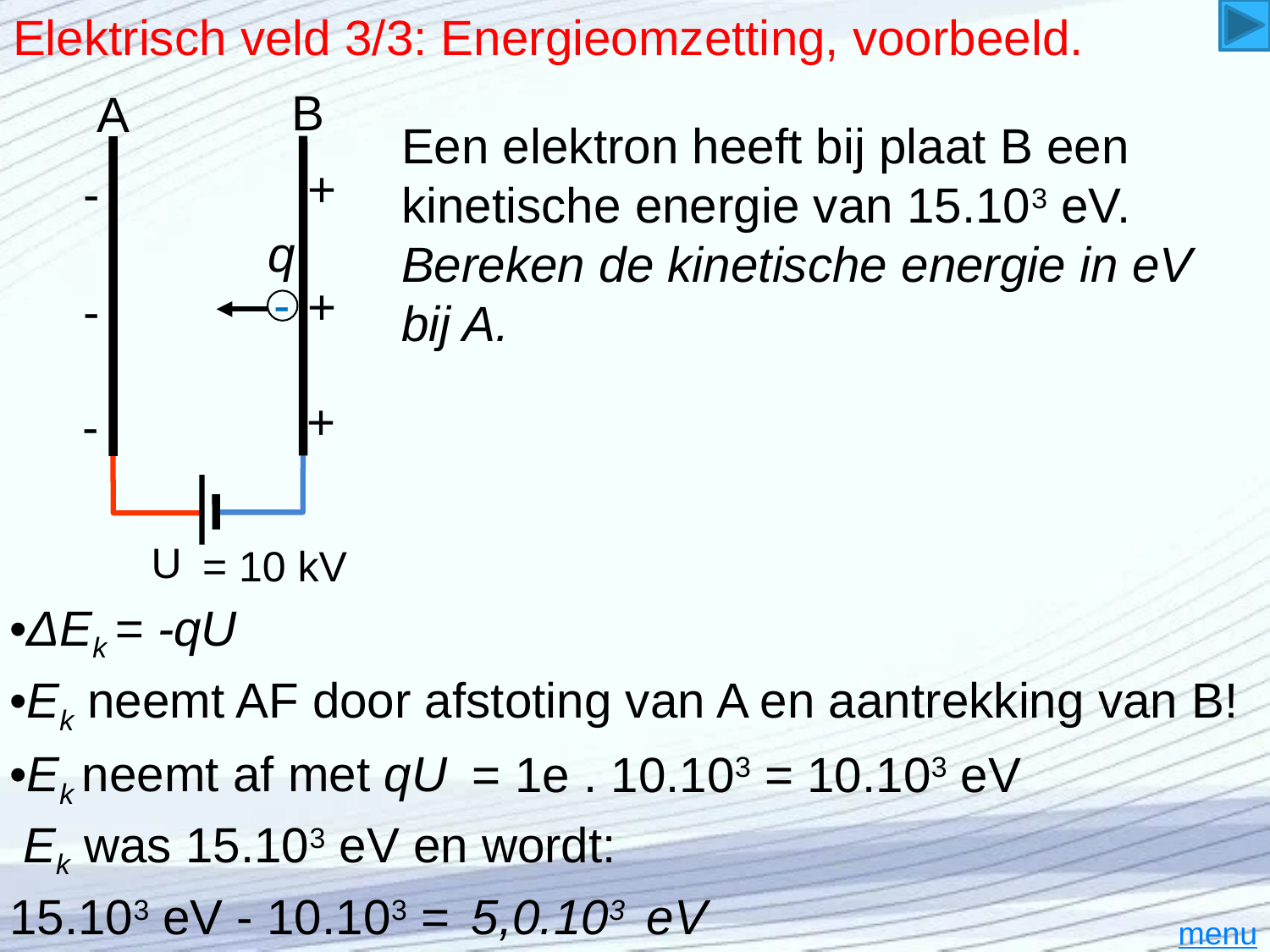

# Elektrisch veld 3/3: Energieomzetting, voorbeeld.

B
A

+
-
+
-
+
-

U
= 10 kV
Een elektron heeft bij plaat B een kinetische energie van 15.103 eV. Bereken de kinetische energie in eV bij A.
q
-

•ΔEk = -qU
•Ek neemt AF door afstoting van A en aantrekking van B!
= 1e . 10.103 = 10.103 eV
•Ek neemt af met qU
 Ek was 15.103 eV en wordt:
15.103 eV - 10.103 =
5,0.103  eV
menu